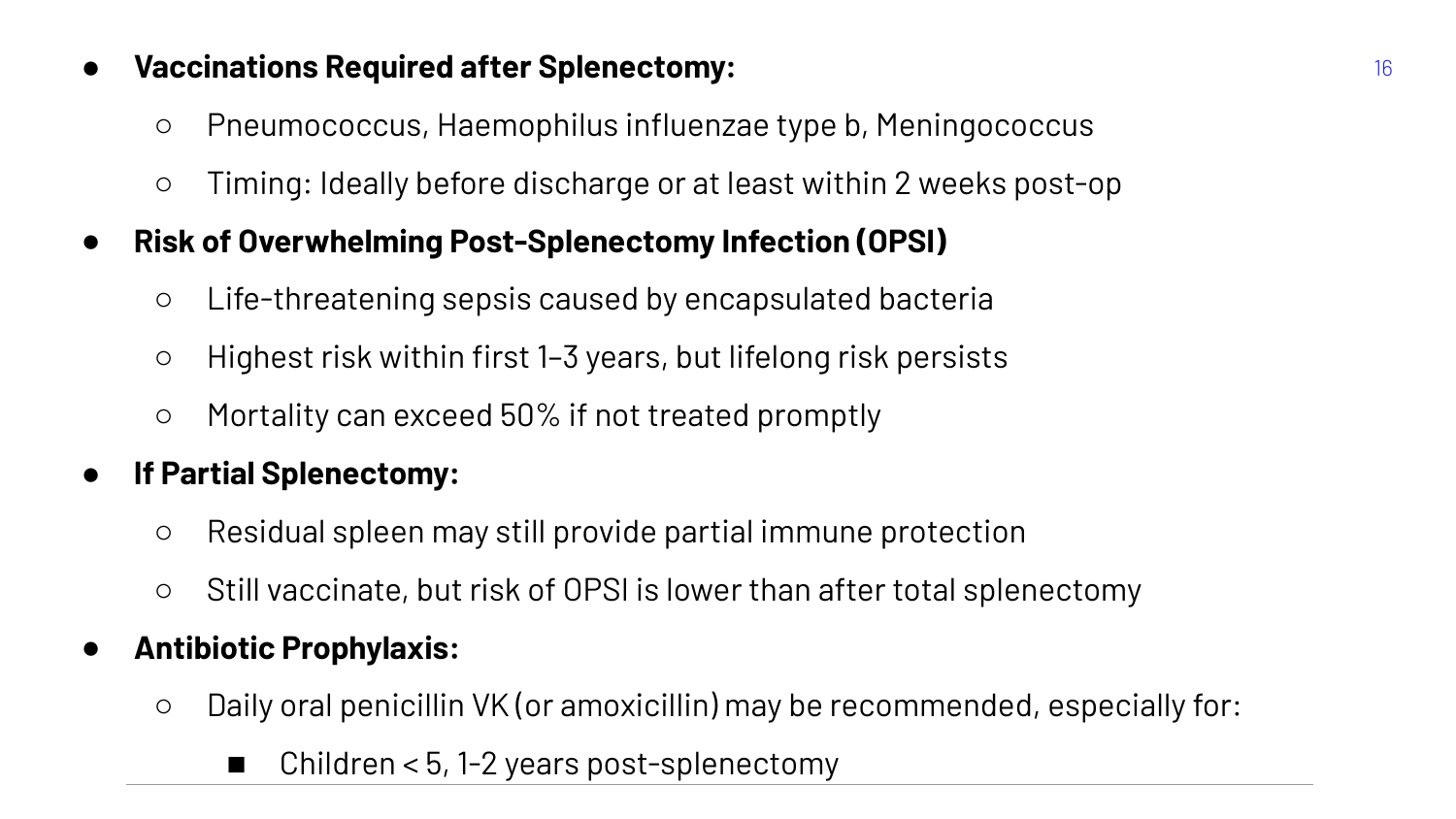

Vaccinations Required after Splenectomy:
Pneumococcus, Haemophilus influenzae type b, Meningococcus
Timing: Ideally before discharge or at least within 2 weeks post-op
Risk of Overwhelming Post-Splenectomy Infection (OPSI)
Life-threatening sepsis caused by encapsulated bacteria
Highest risk within first 1–3 years, but lifelong risk persists
Mortality can exceed 50% if not treated promptly
If Partial Splenectomy:
Residual spleen may still provide partial immune protection
Still vaccinate, but risk of OPSI is lower than after total splenectomy
Antibiotic Prophylaxis:
Daily oral penicillin VK (or amoxicillin) may be recommended, especially for:
Children < 5, 1-2 years post-splenectomy

16